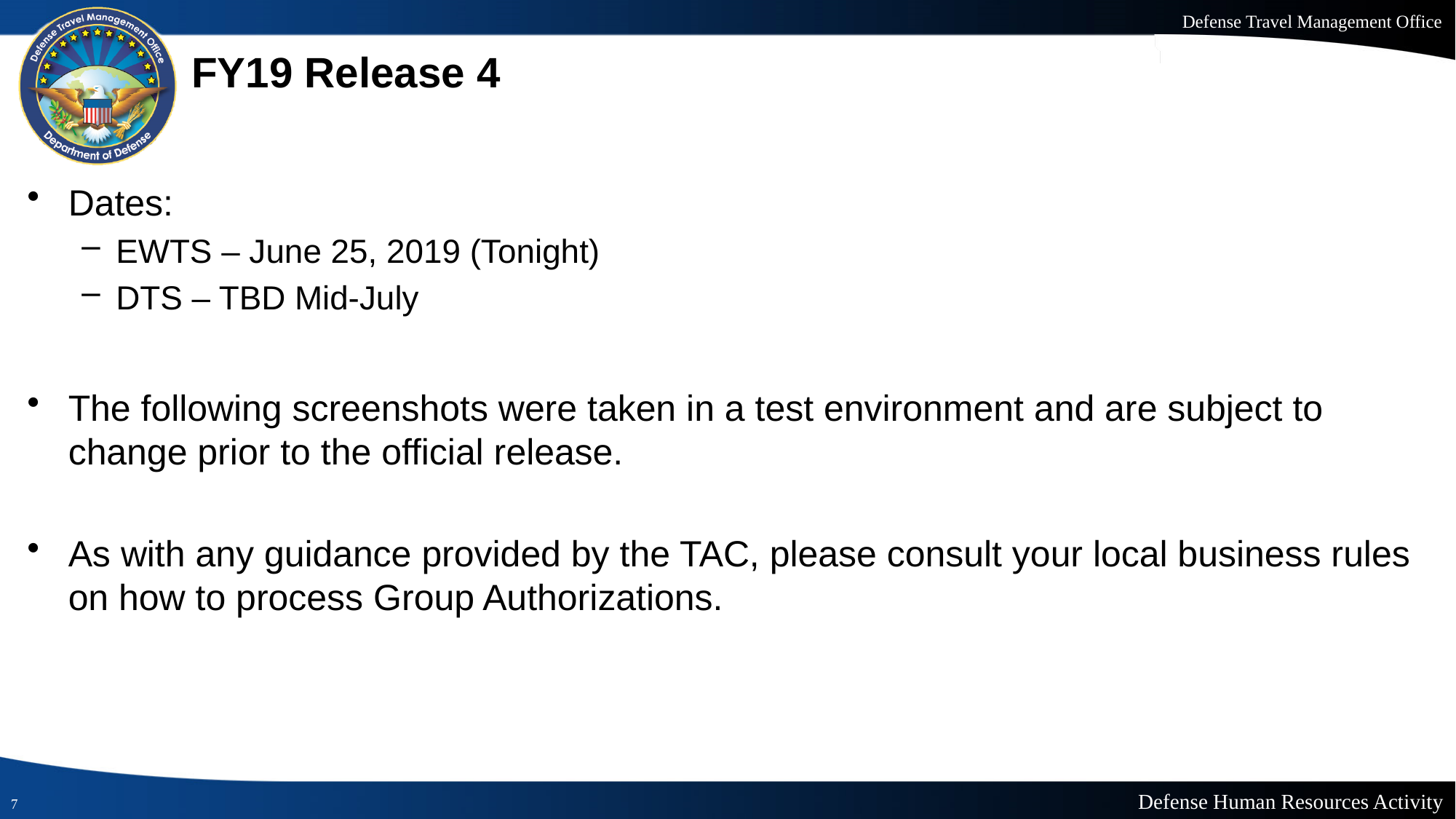

# FY19 Release 4
Dates:
EWTS – June 25, 2019 (Tonight)
DTS – TBD Mid-July

The following screenshots were taken in a test environment and are subject to change prior to the official release.

As with any guidance provided by the TAC, please consult your local business rules on how to process Group Authorizations.
7